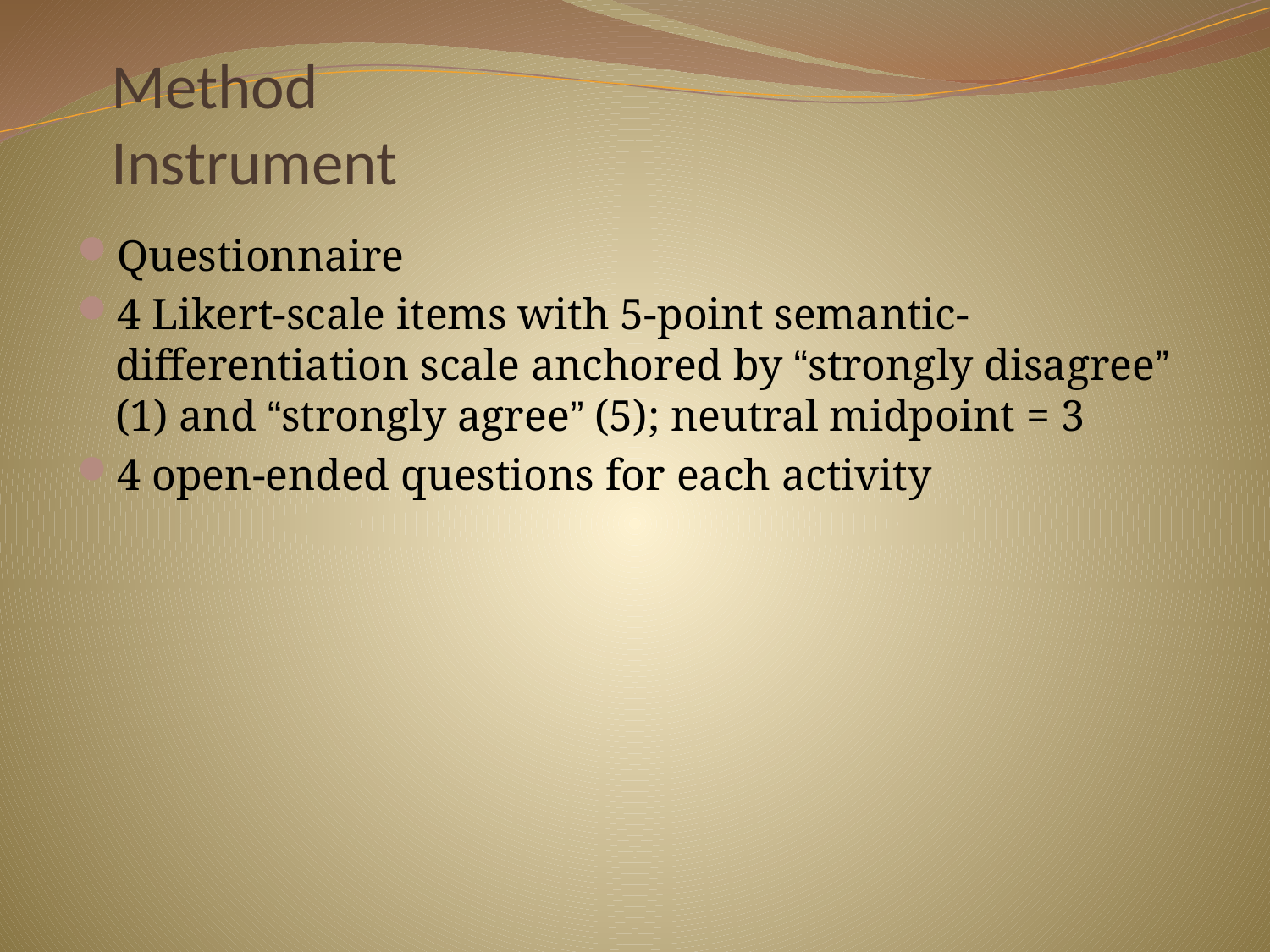

# Method Instrument
Questionnaire
4 Likert-scale items with 5-point semantic-differentiation scale anchored by “strongly disagree” (1) and “strongly agree” (5); neutral midpoint = 3
4 open-ended questions for each activity